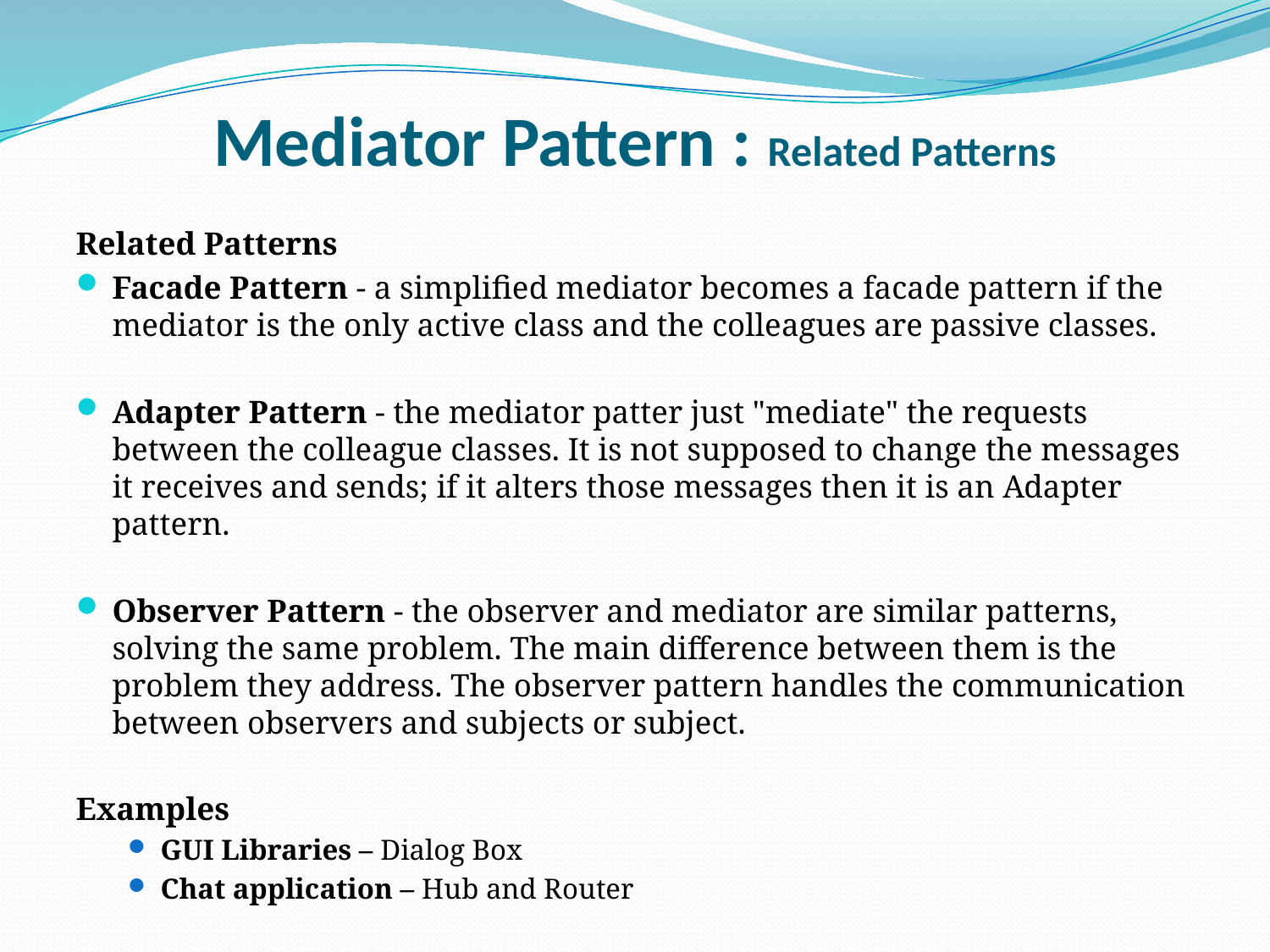

# Mediator Pattern : Related Patterns
Related Patterns
Facade Pattern - a simplified mediator becomes a facade pattern if the mediator is the only active class and the colleagues are passive classes.

Adapter Pattern - the mediator patter just "mediate" the requests between the colleague classes. It is not supposed to change the messages it receives and sends; if it alters those messages then it is an Adapter pattern.

Observer Pattern - the observer and mediator are similar patterns, solving the same problem. The main difference between them is the problem they address. The observer pattern handles the communication between observers and subjects or subject.

Examples
GUI Libraries – Dialog Box
Chat application – Hub and Router